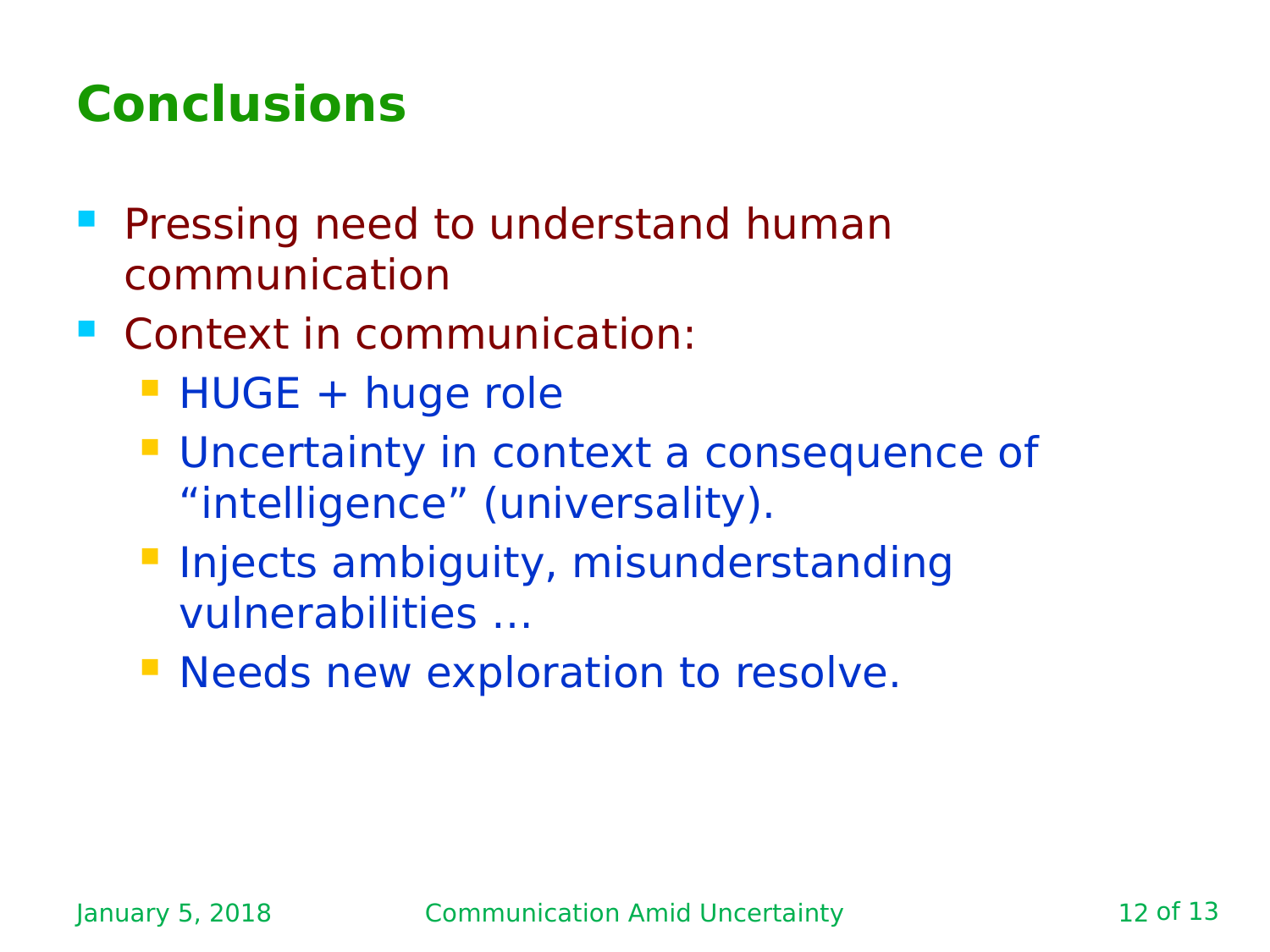

# Conclusions
Pressing need to understand human communication
Context in communication:
HUGE + huge role
Uncertainty in context a consequence of “intelligence” (universality).
Injects ambiguity, misunderstanding vulnerabilities …
Needs new exploration to resolve.
January 5, 2018
Communication Amid Uncertainty
12